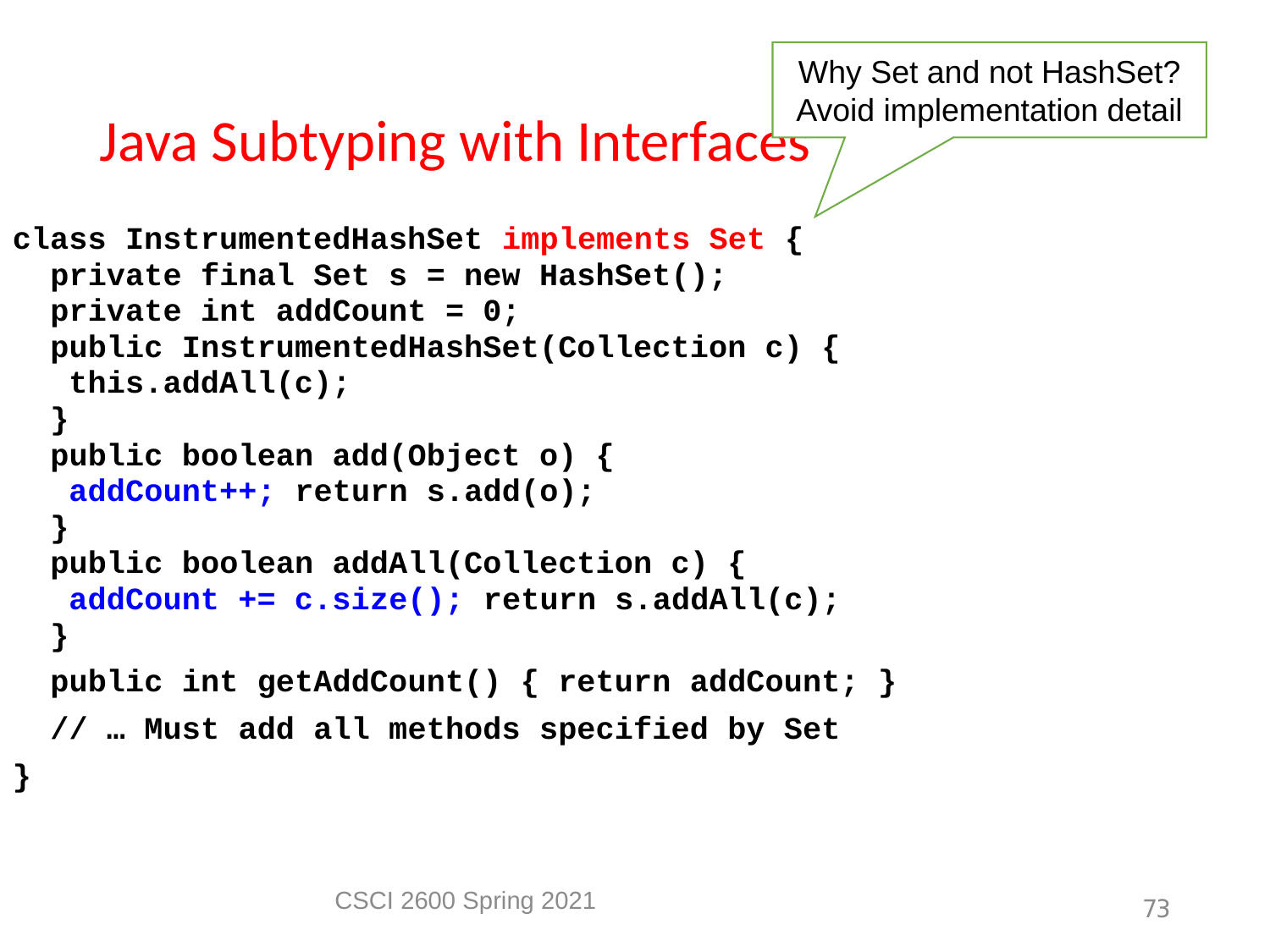

Why Set and not HashSet? Avoid implementation detail
Java Subtyping with Interfaces
class InstrumentedHashSet implements Set {
  private final Set s = new HashSet();
  private int addCount = 0;
  public InstrumentedHashSet(Collection c) {
   this.addAll(c);
  }
  public boolean add(Object o) {
   addCount++; return s.add(o);
  }
  public boolean addAll(Collection c) {
   addCount += c.size(); return s.addAll(c);
  }
  public int getAddCount() { return addCount; }
  // … Must add all methods specified by Set
}

CSCI 2600 Spring 2021
73